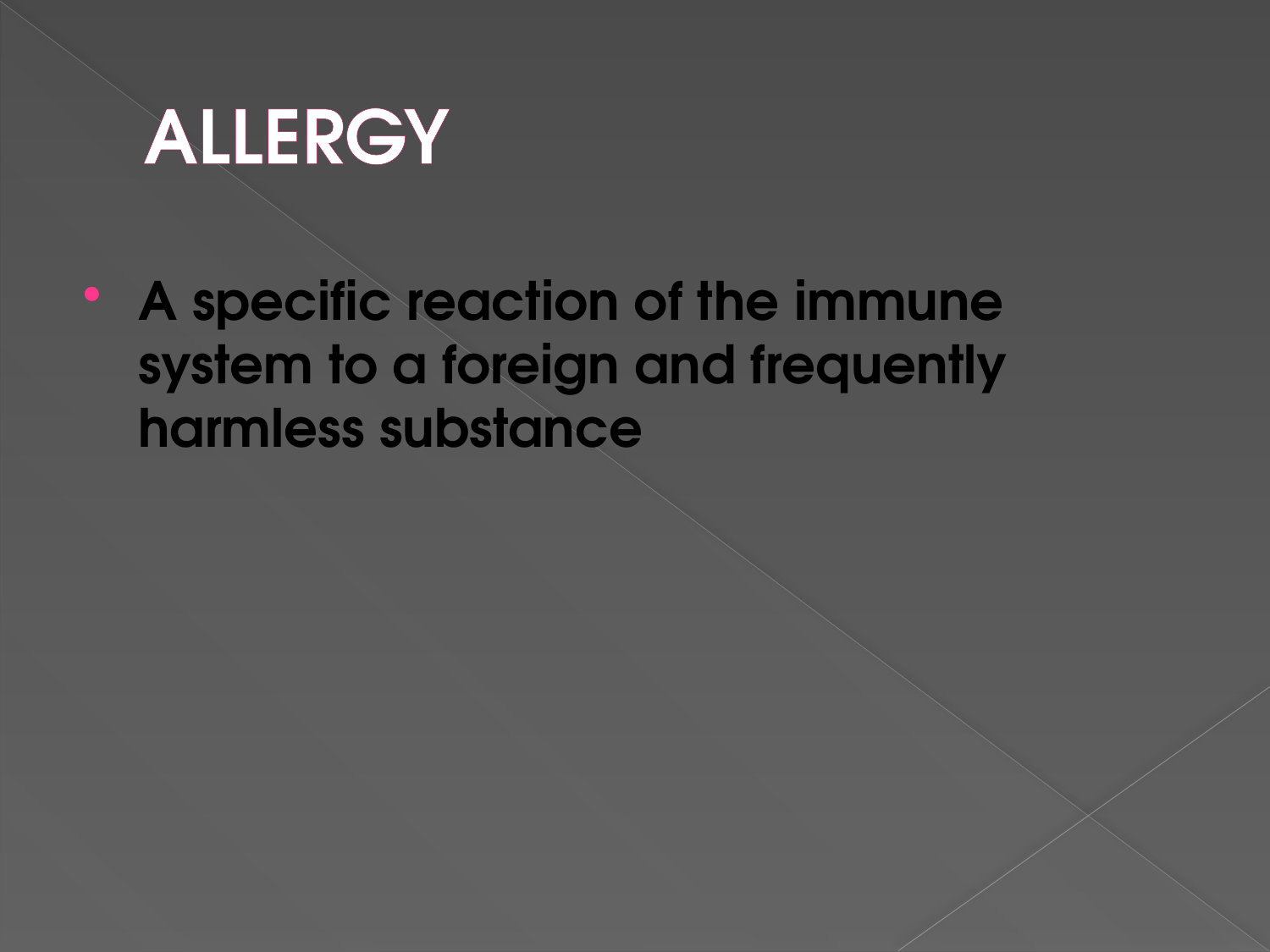

# ALLERGY
A specific reaction of the immune system to a foreign and frequently harmless substance